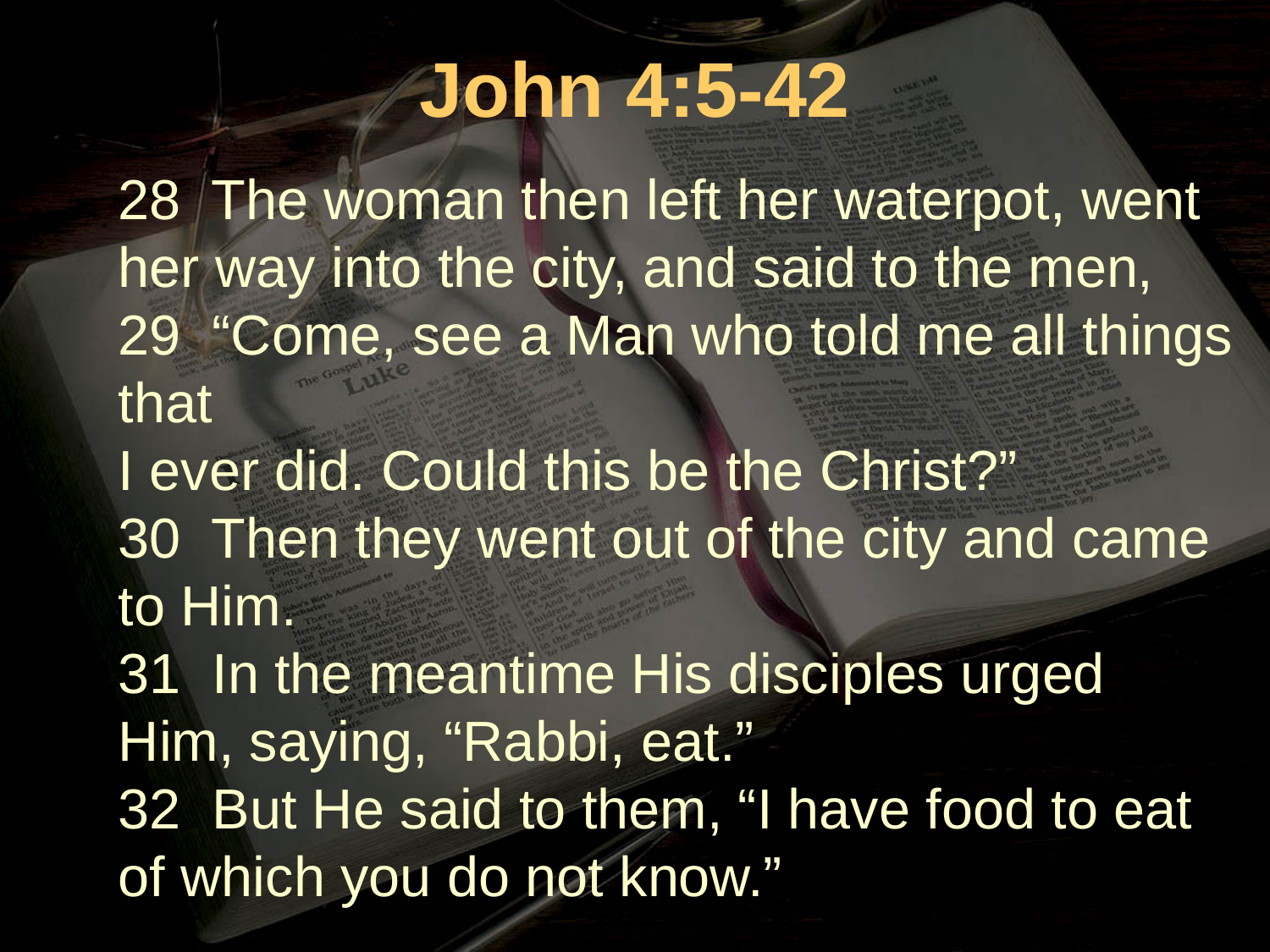

John 4:5-42
28  The woman then left her waterpot, went her way into the city, and said to the men,
29  “Come, see a Man who told me all things that
I ever did. Could this be the Christ?”
30  Then they went out of the city and came to Him.
31  In the meantime His disciples urged Him, saying, “Rabbi, eat.”
32  But He said to them, “I have food to eat of which you do not know.”